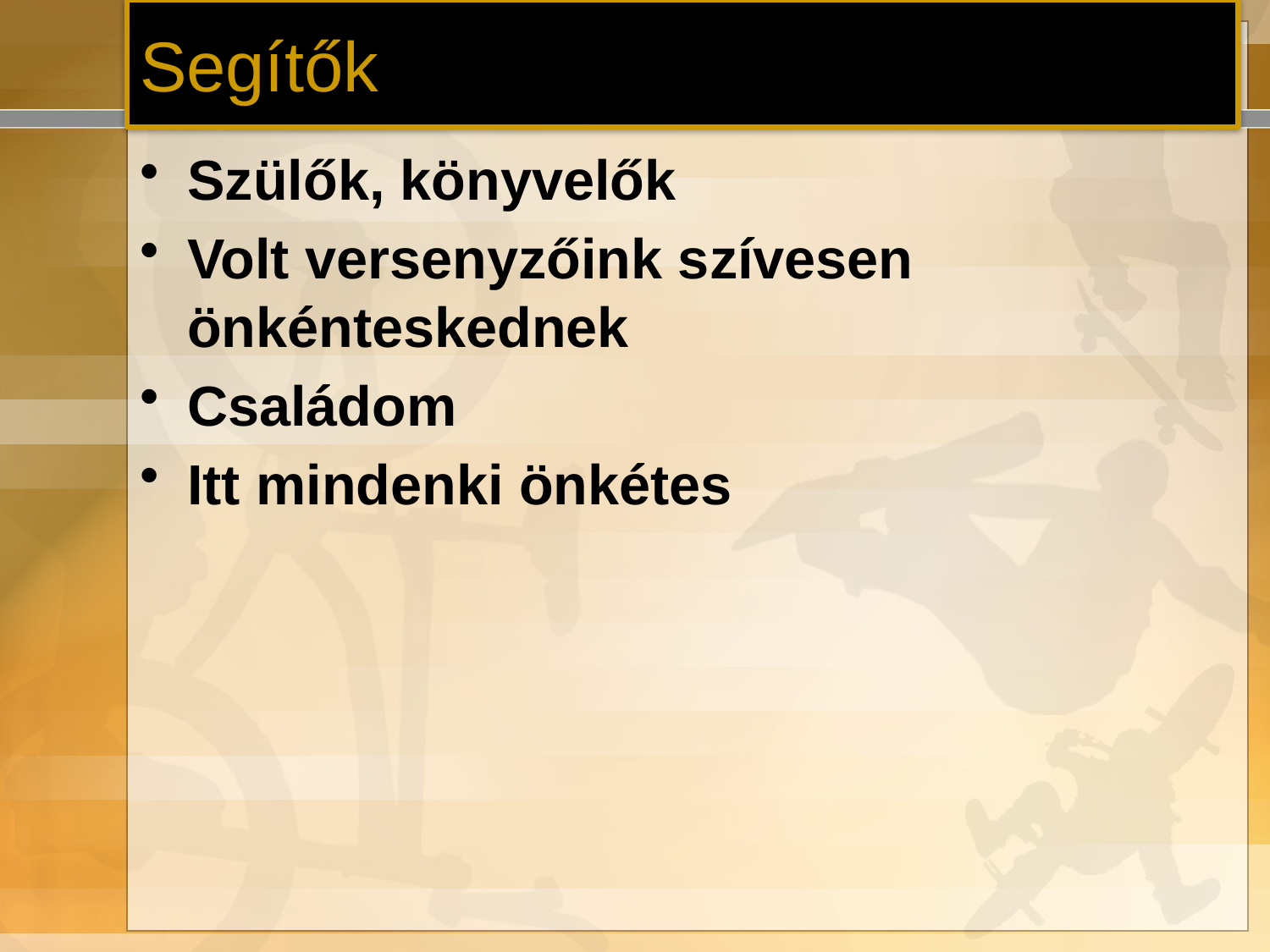

# Segítők
Szülők, könyvelők
Volt versenyzőink szívesen önkénteskednek
Családom
Itt mindenki önkétes